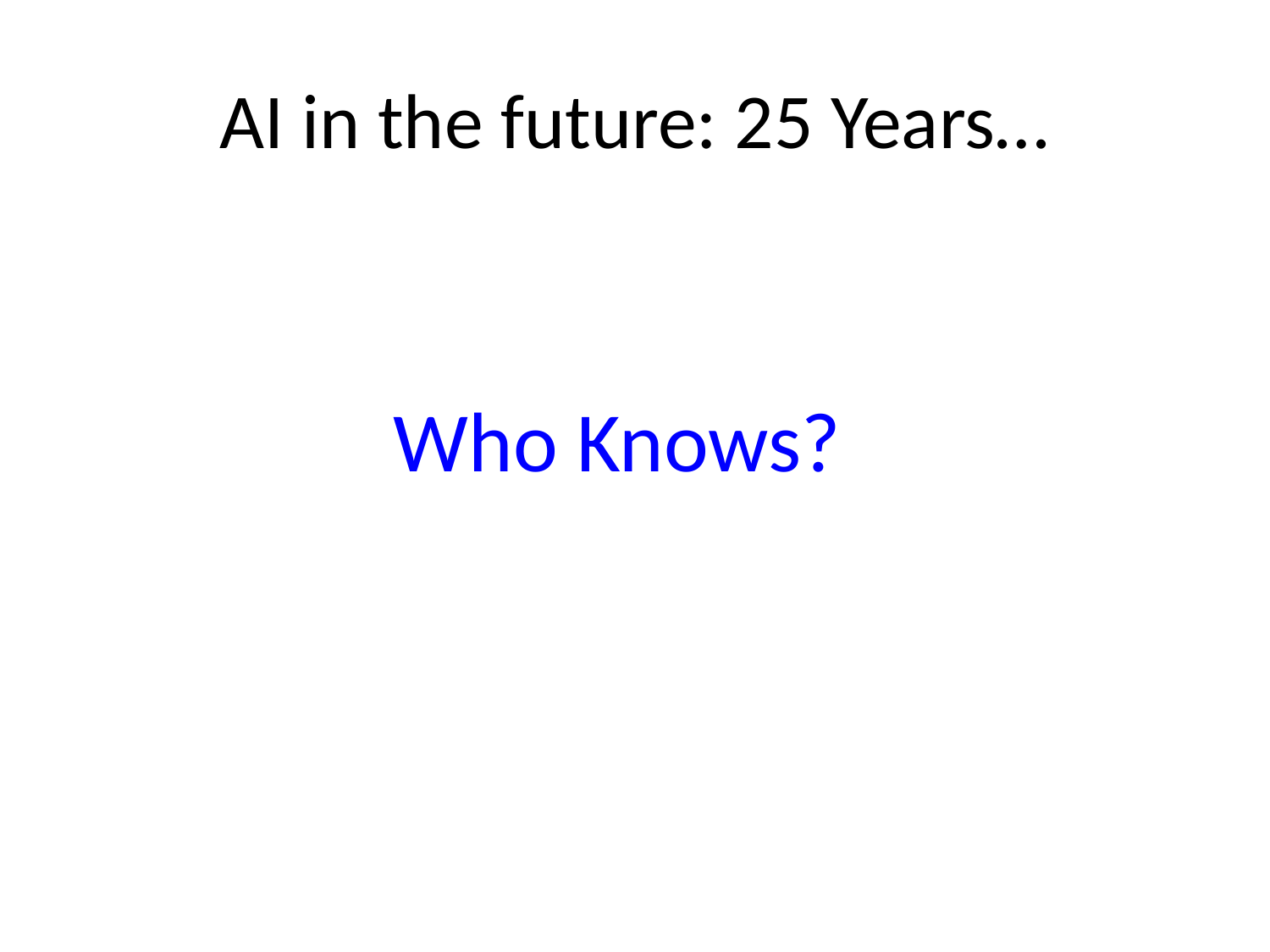

# AI in the future: 25 Years…

Who Knows?